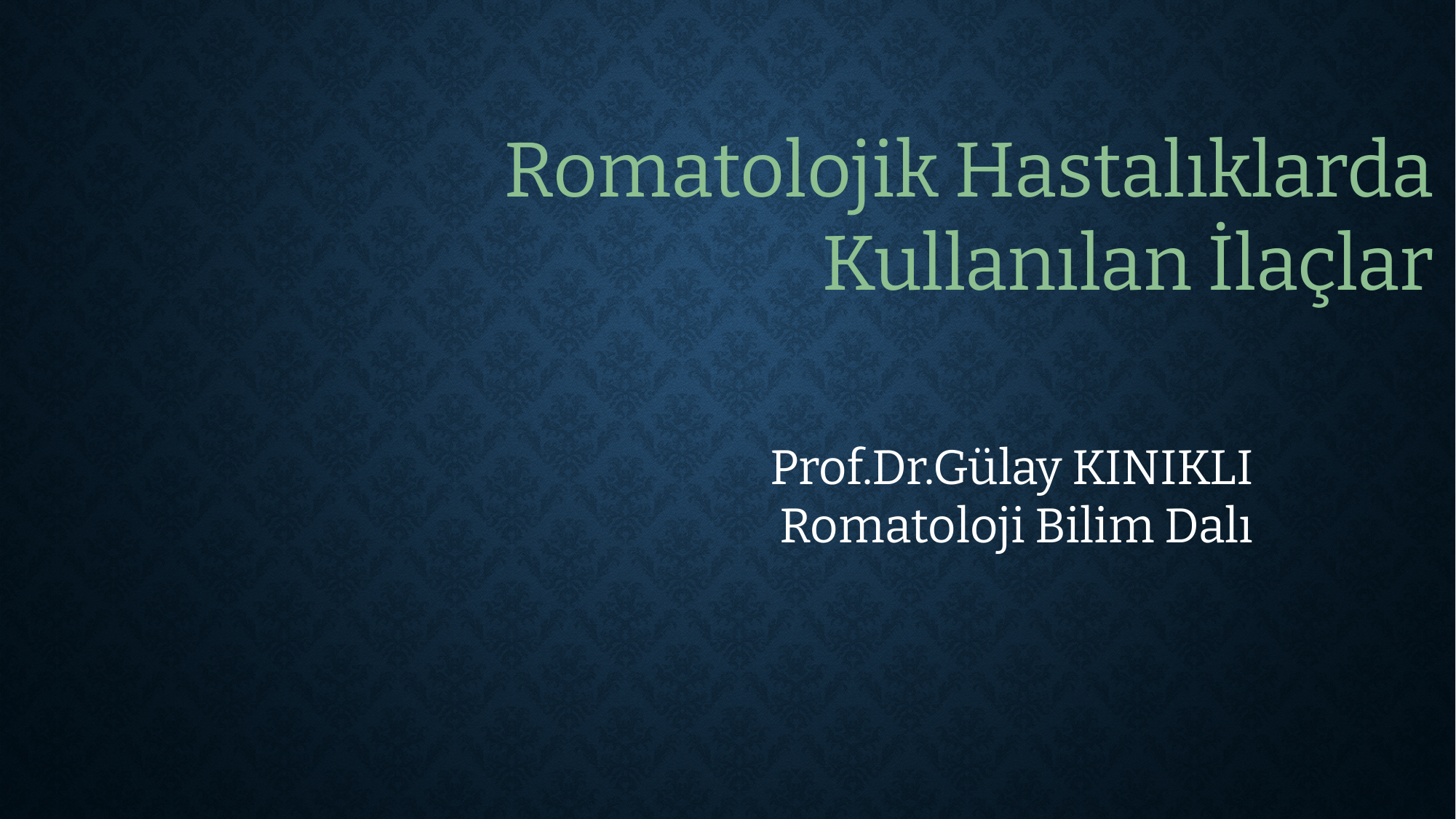

# Romatolojik Hastalıklarda Kullanılan İlaçlar
Prof.Dr.Gülay KINIKLI
Romatoloji Bilim Dalı